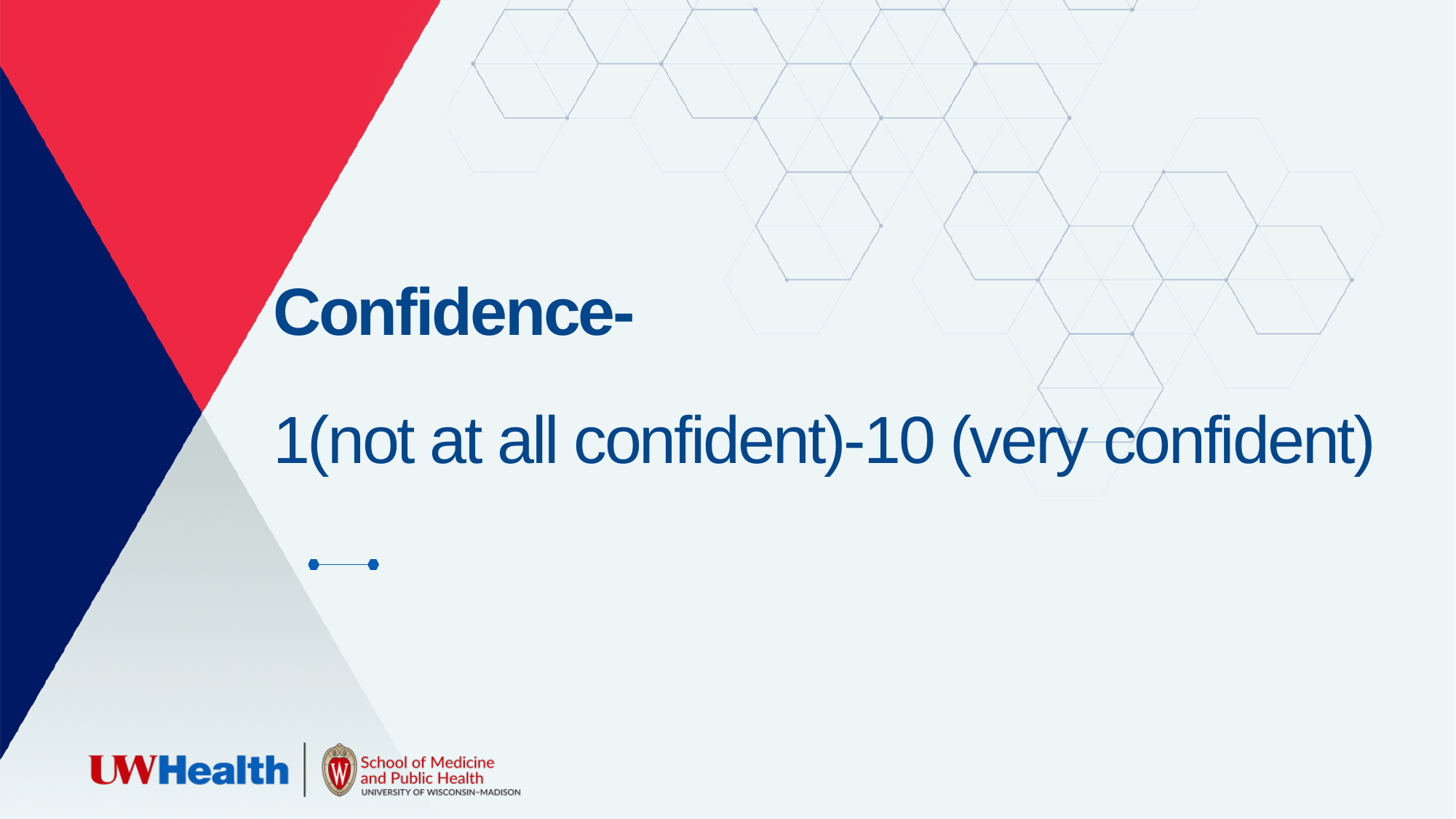

# Confidence- 1(not at all confident)-10 (very confident)